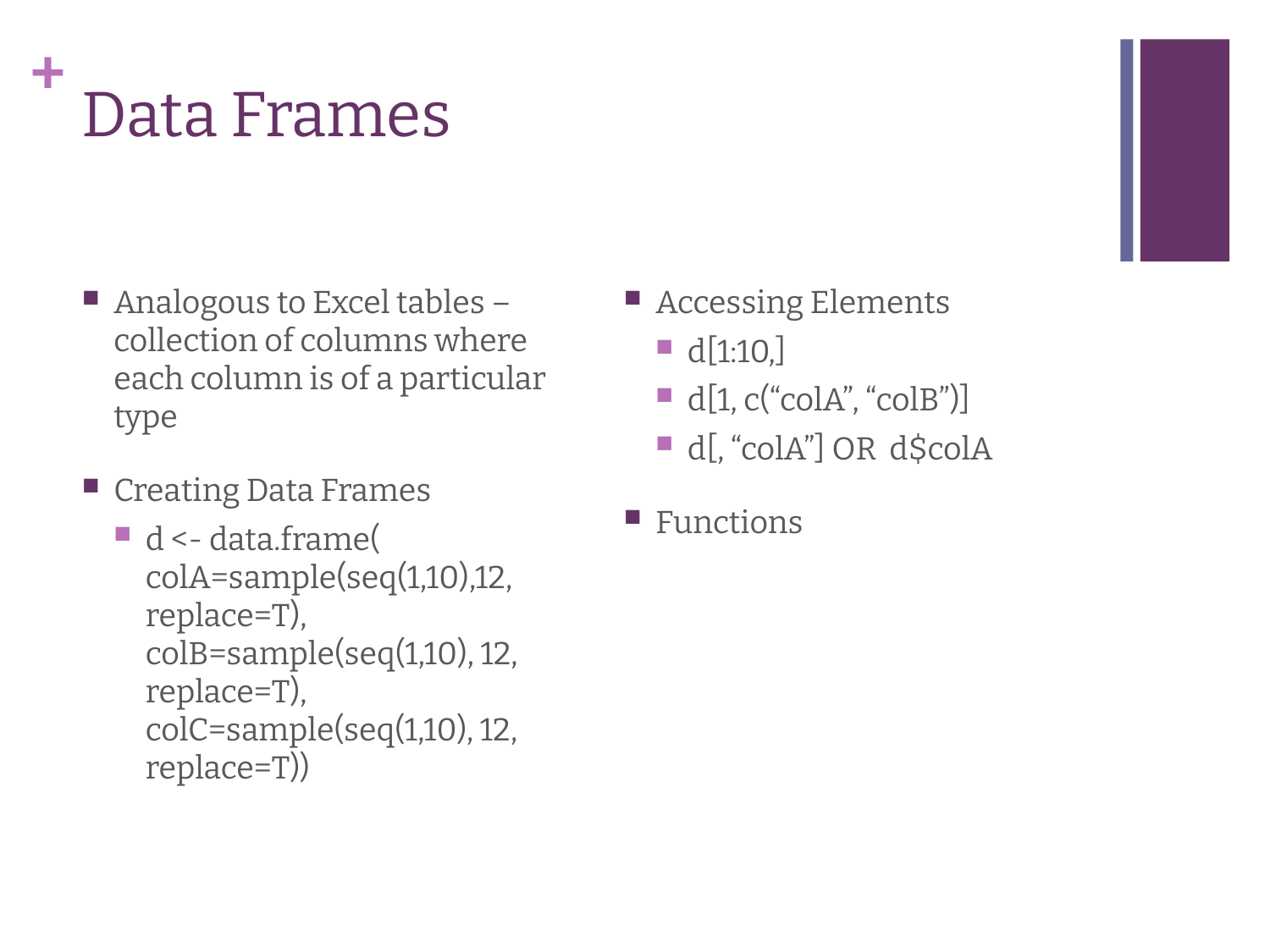

# Data Frames
Analogous to Excel tables – collection of columns where each column is of a particular type
Creating Data Frames
d <- data.frame(
colA=sample(seq(1,10),12, replace=T),
colB=sample(seq(1,10), 12, replace=T),
colC=sample(seq(1,10), 12, replace=T))

Accessing Elements
d[1:10,]
d[1, c(“colA”, “colB”)]
d[, “colA”] OR  d$colA
Functions